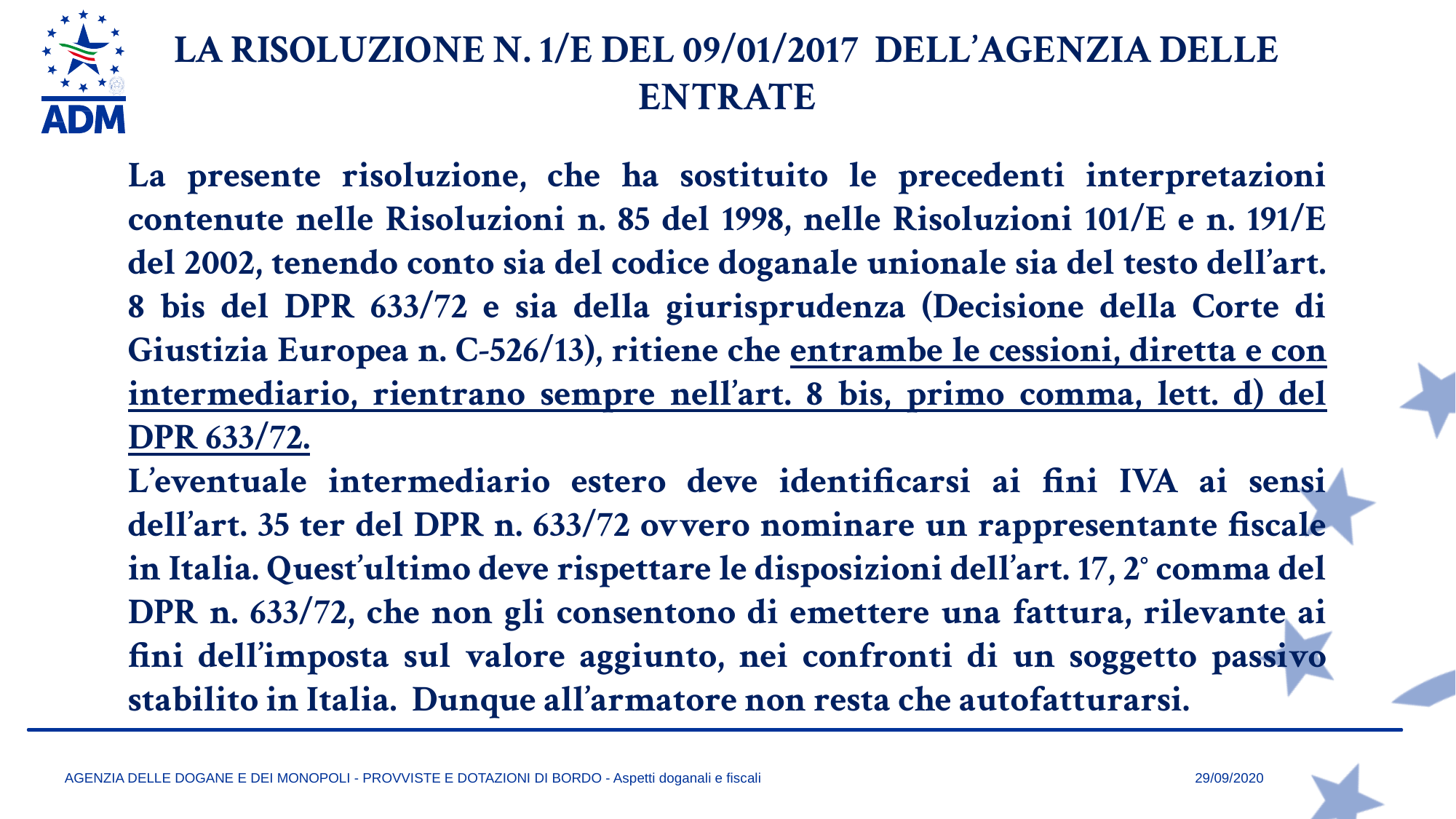

LA RISOLUZIONE N. 1/E DEL 09/01/2017  DELL’AGENZIA DELLE ENTRATE

La presente risoluzione, che ha sostituito le precedenti interpretazioni contenute nelle Risoluzioni n. 85 del 1998, nelle Risoluzioni 101/E e n. 191/E del 2002, tenendo conto sia del codice doganale unionale sia del testo dell’art. 8 bis del DPR 633/72 e sia della giurisprudenza (Decisione della Corte di Giustizia Europea n. C-526/13), ritiene che entrambe le cessioni, diretta e con intermediario, rientrano sempre nell’art. 8 bis, primo comma, lett. d) del DPR 633/72.
L’eventuale intermediario estero deve identificarsi ai fini IVA ai sensi dell’art. 35 ter del DPR n. 633/72 ovvero nominare un rappresentante fiscale in Italia. Quest’ultimo deve rispettare le disposizioni dell’art. 17, 2° comma del DPR n. 633/72, che non gli consentono di emettere una fattura, rilevante ai fini dell’imposta sul valore aggiunto, nei confronti di un soggetto passivo stabilito in Italia.  Dunque all’armatore non resta che autofatturarsi.
AGENZIA DELLE DOGANE E DEI MONOPOLI - PROVVISTE E DOTAZIONI DI BORDO - Aspetti doganali e fiscali
29/09/2020